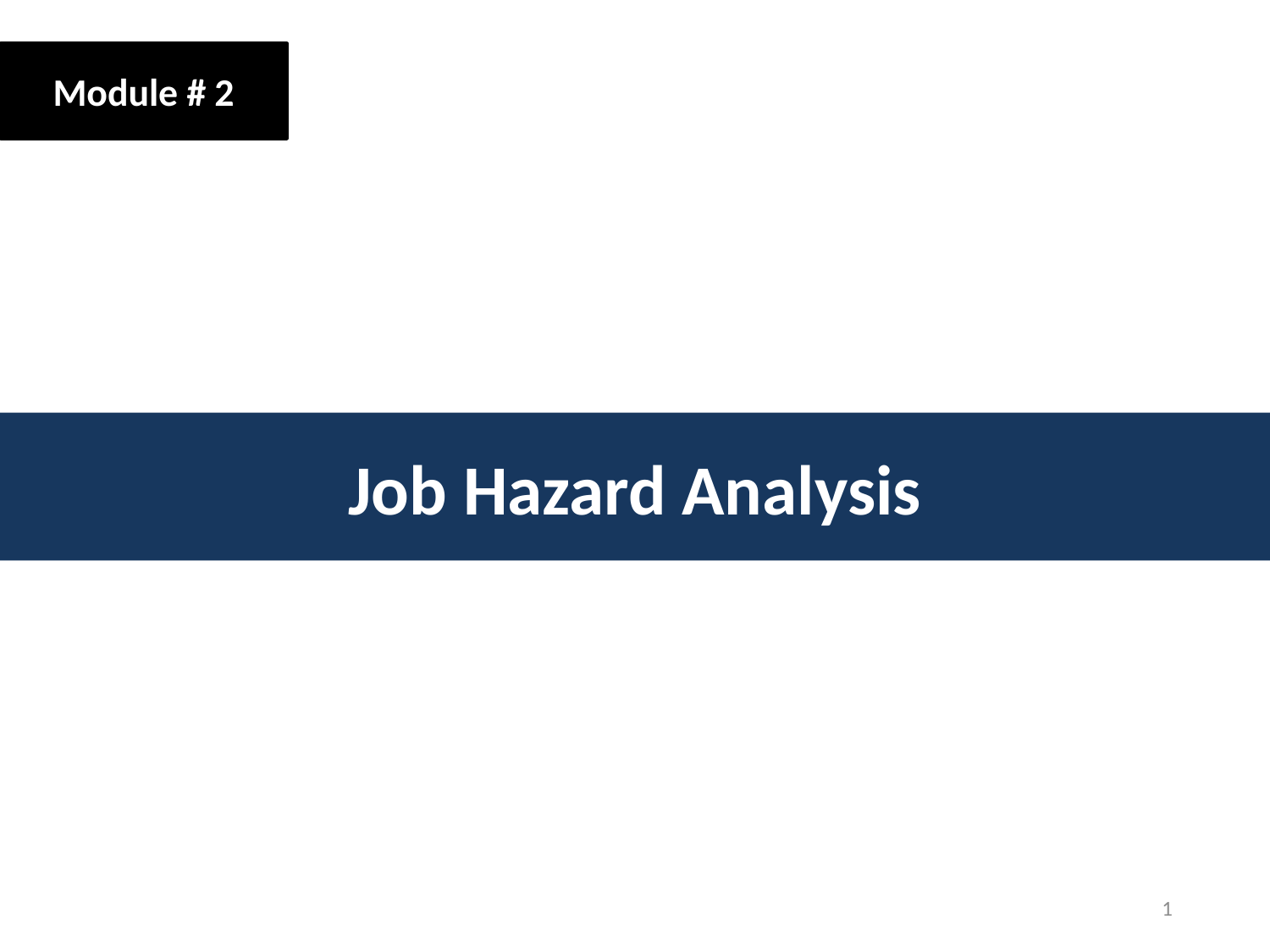

Module # 2
Job Hazard Analysis
1